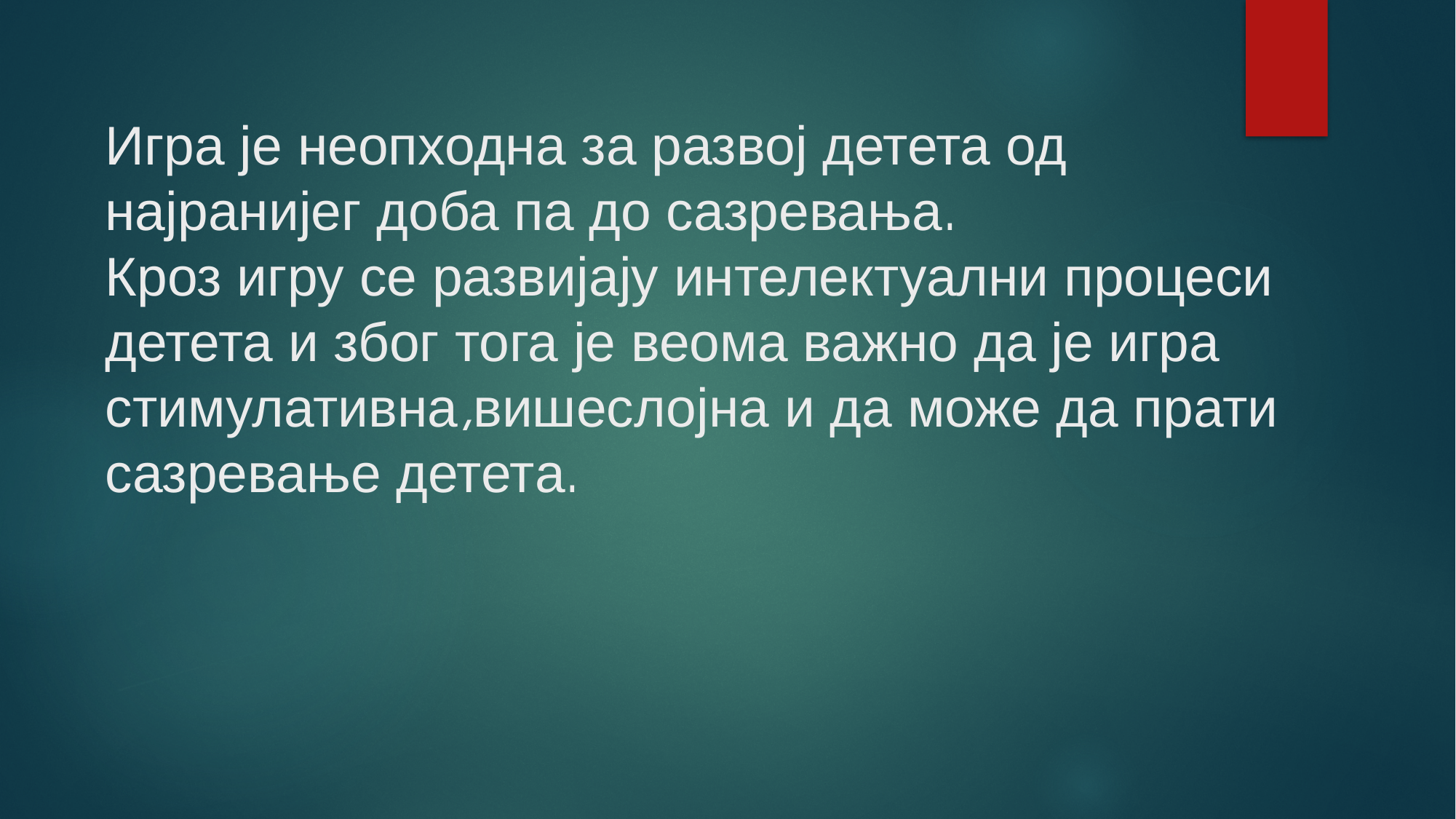

# Игра је неопходна за развој детета од најранијег доба па до сазревања. Кроз игру се развијају интелектуални процеси детета и због тога је веома важно да је игра стимулативна,вишеслојна и да може да прати сазревање детета.